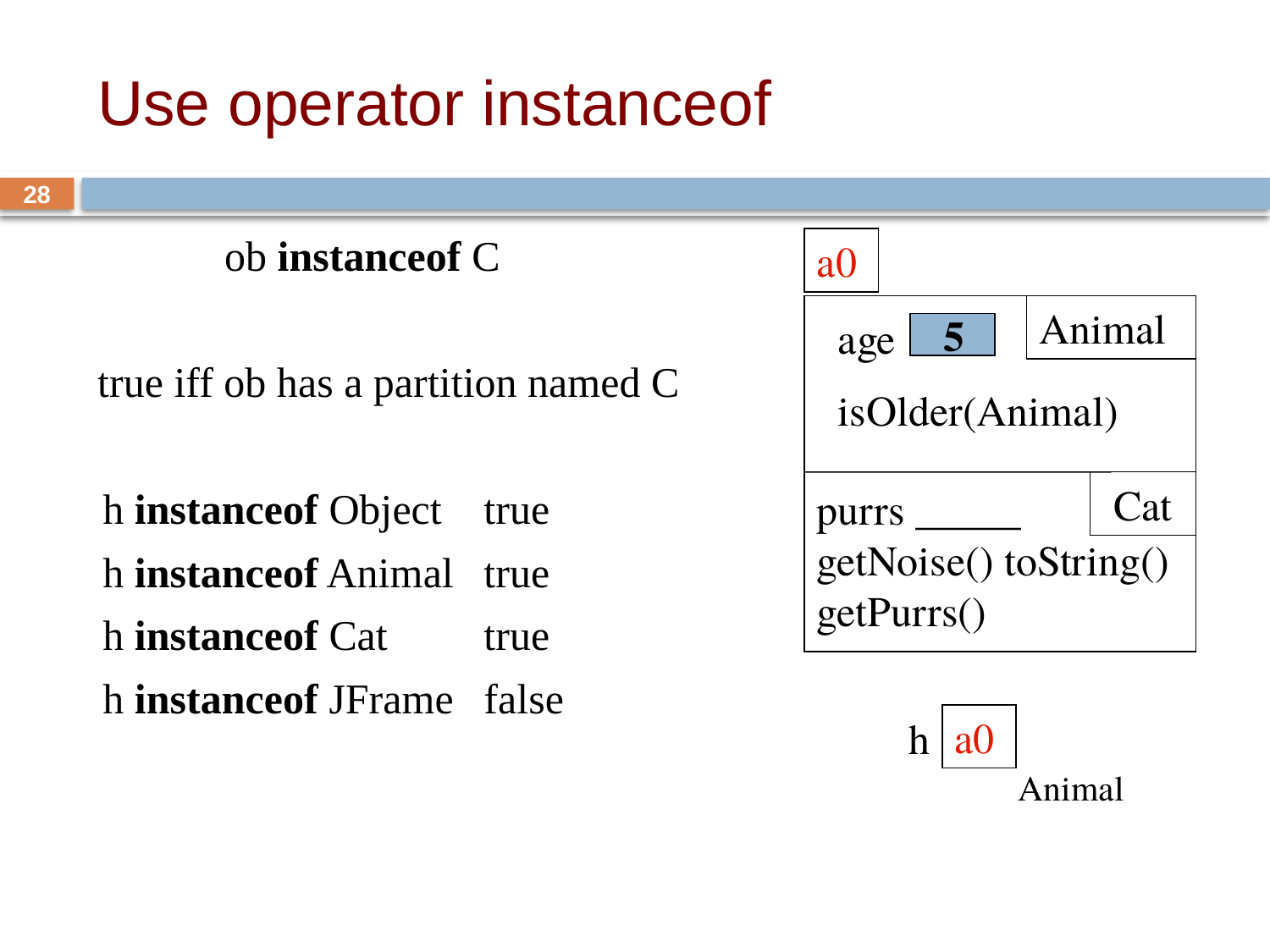

# Use operator instanceof
28
	ob instanceof C

true iff ob has a partition named C
a0

Animal

Cat
age
isOlder(Animal)
purrs _____ getNoise() toString()
getPurrs()

5
h instanceof Object	true
h instanceof Animal	true
h instanceof Cat	true
h instanceof JFrame	false

a0
h
Animal